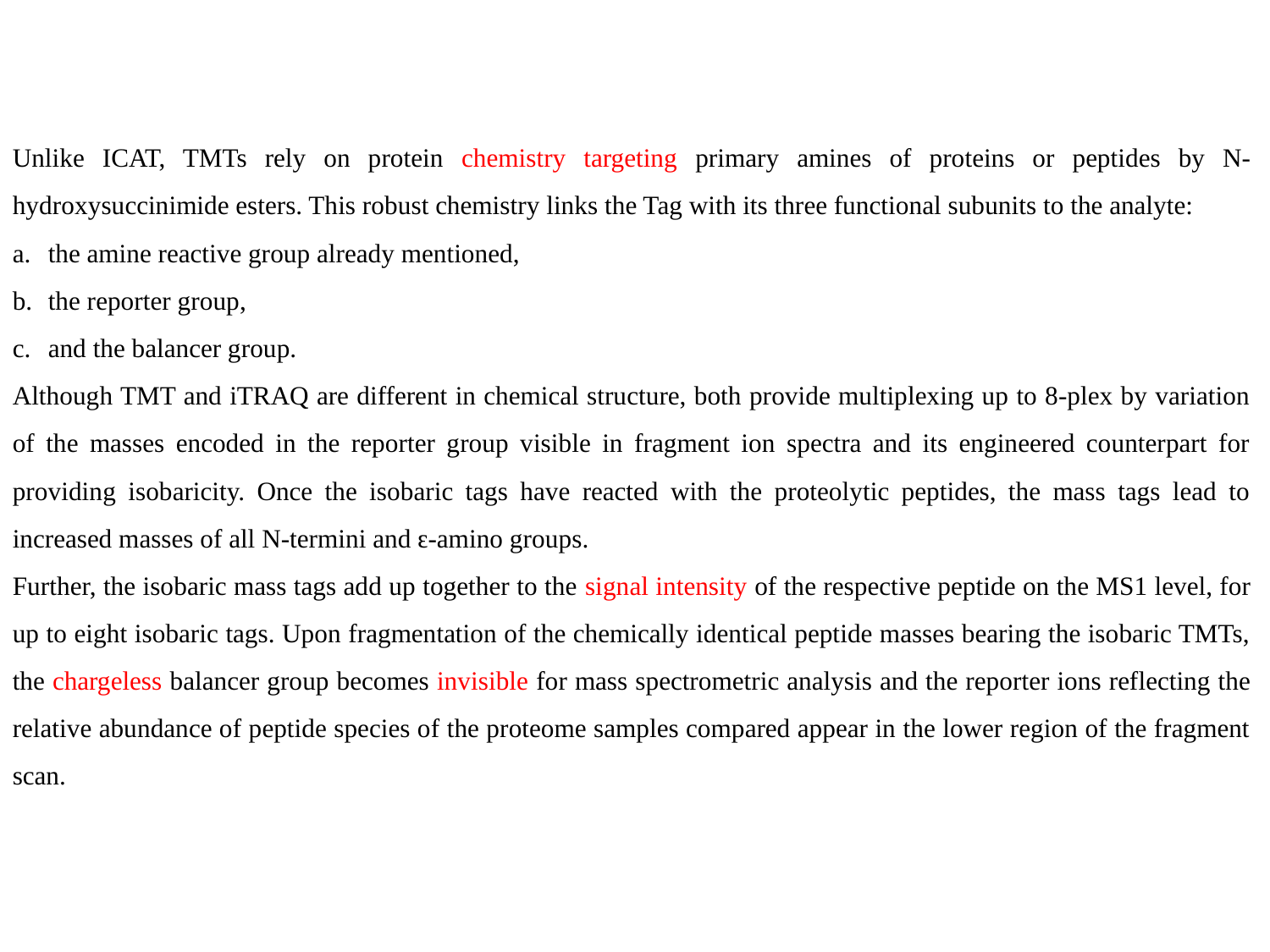

Unlike ICAT, TMTs rely on protein chemistry targeting primary amines of proteins or peptides by N-hydroxysuccinimide esters. This robust chemistry links the Tag with its three functional subunits to the analyte:
the amine reactive group already mentioned,
the reporter group,
and the balancer group.
Although TMT and iTRAQ are different in chemical structure, both provide multiplexing up to 8-plex by variation of the masses encoded in the reporter group visible in fragment ion spectra and its engineered counterpart for providing isobaricity. Once the isobaric tags have reacted with the proteolytic peptides, the mass tags lead to increased masses of all N-termini and ԑ-amino groups.
Further, the isobaric mass tags add up together to the signal intensity of the respective peptide on the MS1 level, for up to eight isobaric tags. Upon fragmentation of the chemically identical peptide masses bearing the isobaric TMTs, the chargeless balancer group becomes invisible for mass spectrometric analysis and the reporter ions reflecting the relative abundance of peptide species of the proteome samples compared appear in the lower region of the fragment scan.